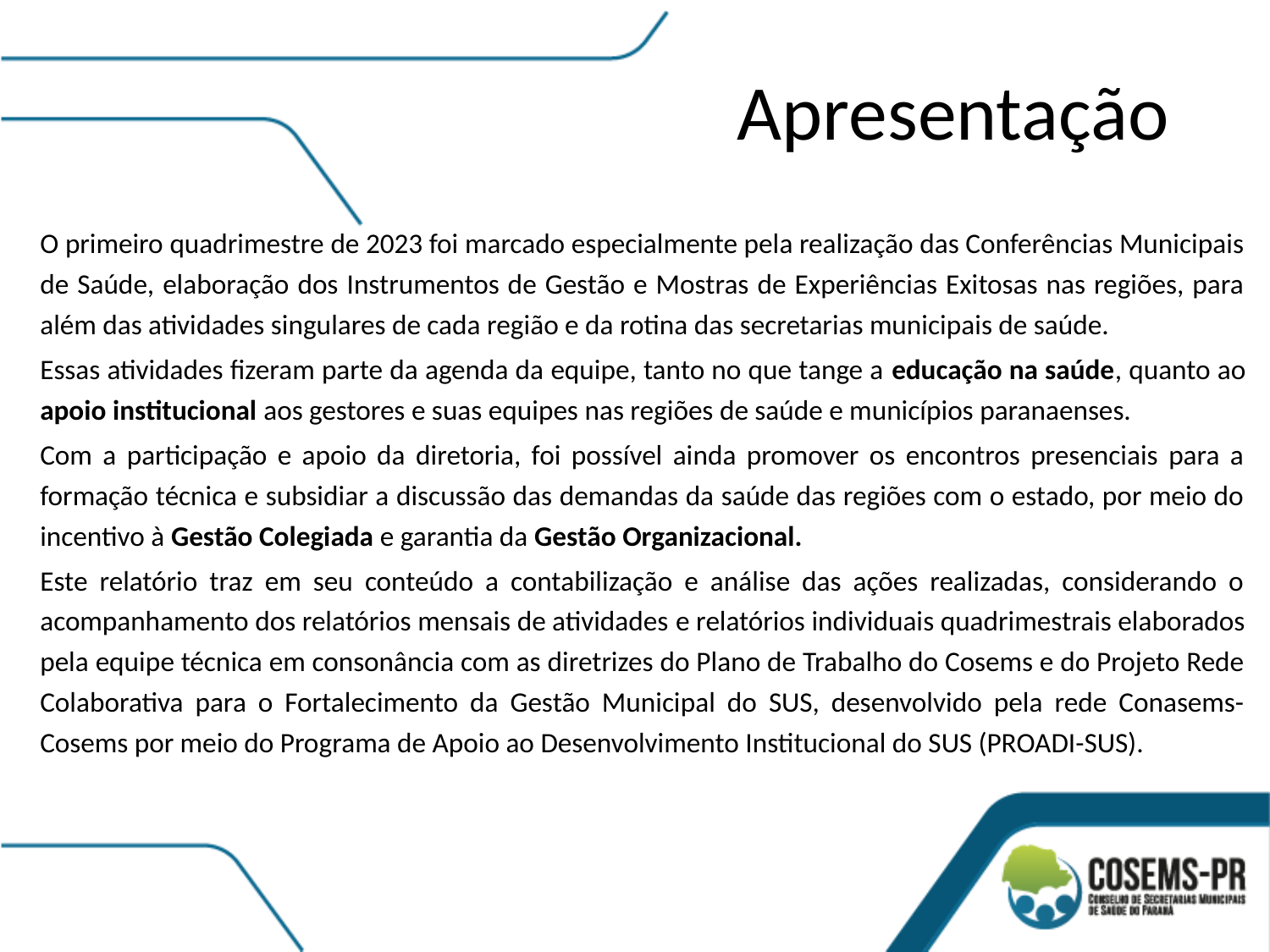

Apresentação
O primeiro quadrimestre de 2023 foi marcado especialmente pela realização das Conferências Municipais de Saúde, elaboração dos Instrumentos de Gestão e Mostras de Experiências Exitosas nas regiões, para além das atividades singulares de cada região e da rotina das secretarias municipais de saúde.
Essas atividades fizeram parte da agenda da equipe, tanto no que tange a educação na saúde, quanto ao apoio institucional aos gestores e suas equipes nas regiões de saúde e municípios paranaenses.
Com a participação e apoio da diretoria, foi possível ainda promover os encontros presenciais para a formação técnica e subsidiar a discussão das demandas da saúde das regiões com o estado, por meio do incentivo à Gestão Colegiada e garantia da Gestão Organizacional.
Este relatório traz em seu conteúdo a contabilização e análise das ações realizadas, considerando o acompanhamento dos relatórios mensais de atividades e relatórios individuais quadrimestrais elaborados pela equipe técnica em consonância com as diretrizes do Plano de Trabalho do Cosems e do Projeto Rede Colaborativa para o Fortalecimento da Gestão Municipal do SUS, desenvolvido pela rede Conasems-Cosems por meio do Programa de Apoio ao Desenvolvimento Institucional do SUS (PROADI-SUS).